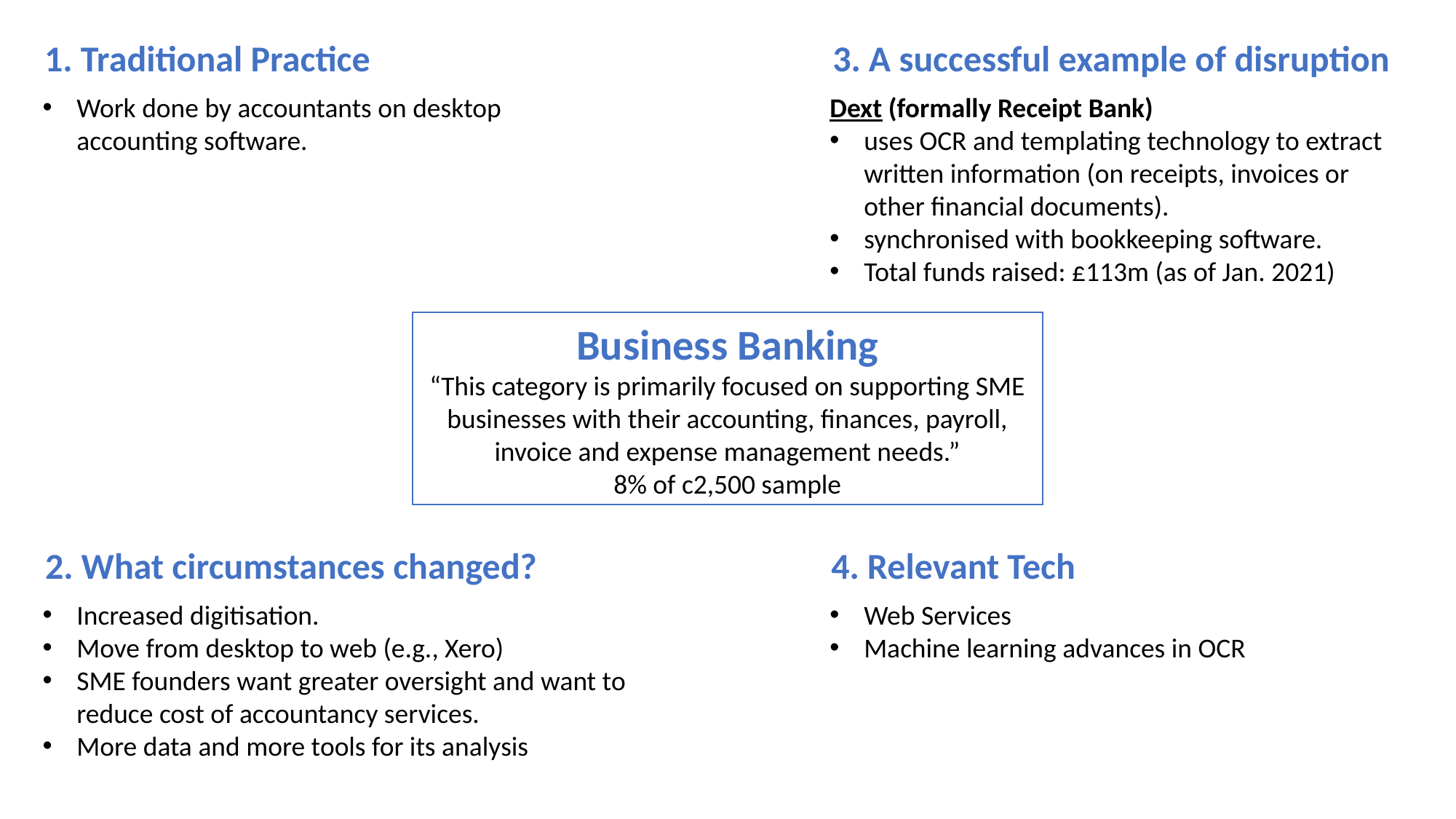

1. Traditional Practice
3. A successful example of disruption
Work done by accountants on desktop accounting software.
Dext (formally Receipt Bank)
uses OCR and templating technology to extract written information (on receipts, invoices or other financial documents).
synchronised with bookkeeping software.
Total funds raised: £113m (as of Jan. 2021)
Business Banking
“This category is primarily focused on supporting SME businesses with their accounting, finances, payroll, invoice and expense management needs.”
8% of c2,500 sample
2. What circumstances changed?
4. Relevant Tech
Increased digitisation.
Move from desktop to web (e.g., Xero)
SME founders want greater oversight and want to reduce cost of accountancy services.
More data and more tools for its analysis
Web Services
Machine learning advances in OCR